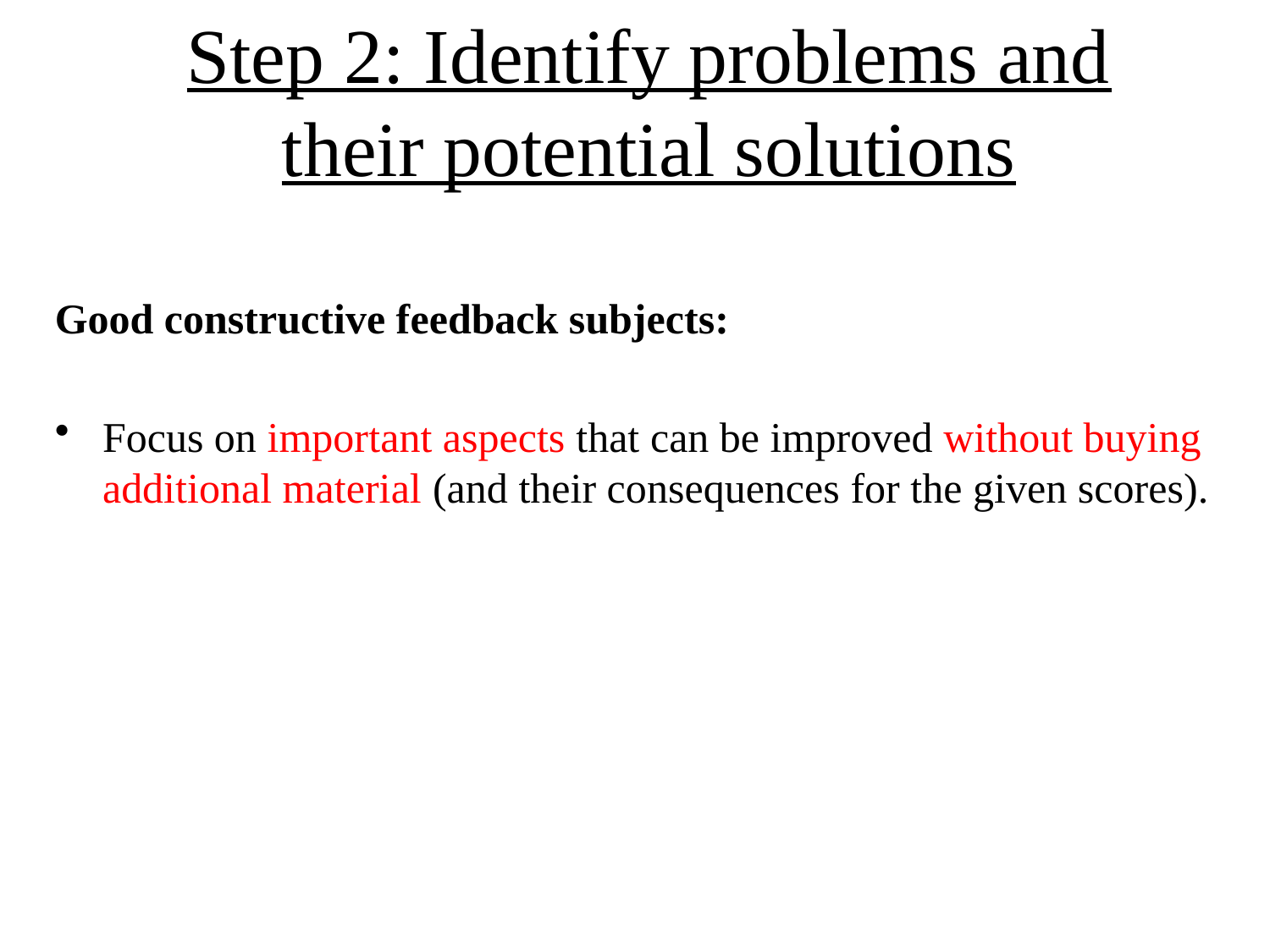

# Step 2: Identify problems and their potential solutions
Good constructive feedback subjects:

Focus on important aspects that can be improved without buying additional material (and their consequences for the given scores).